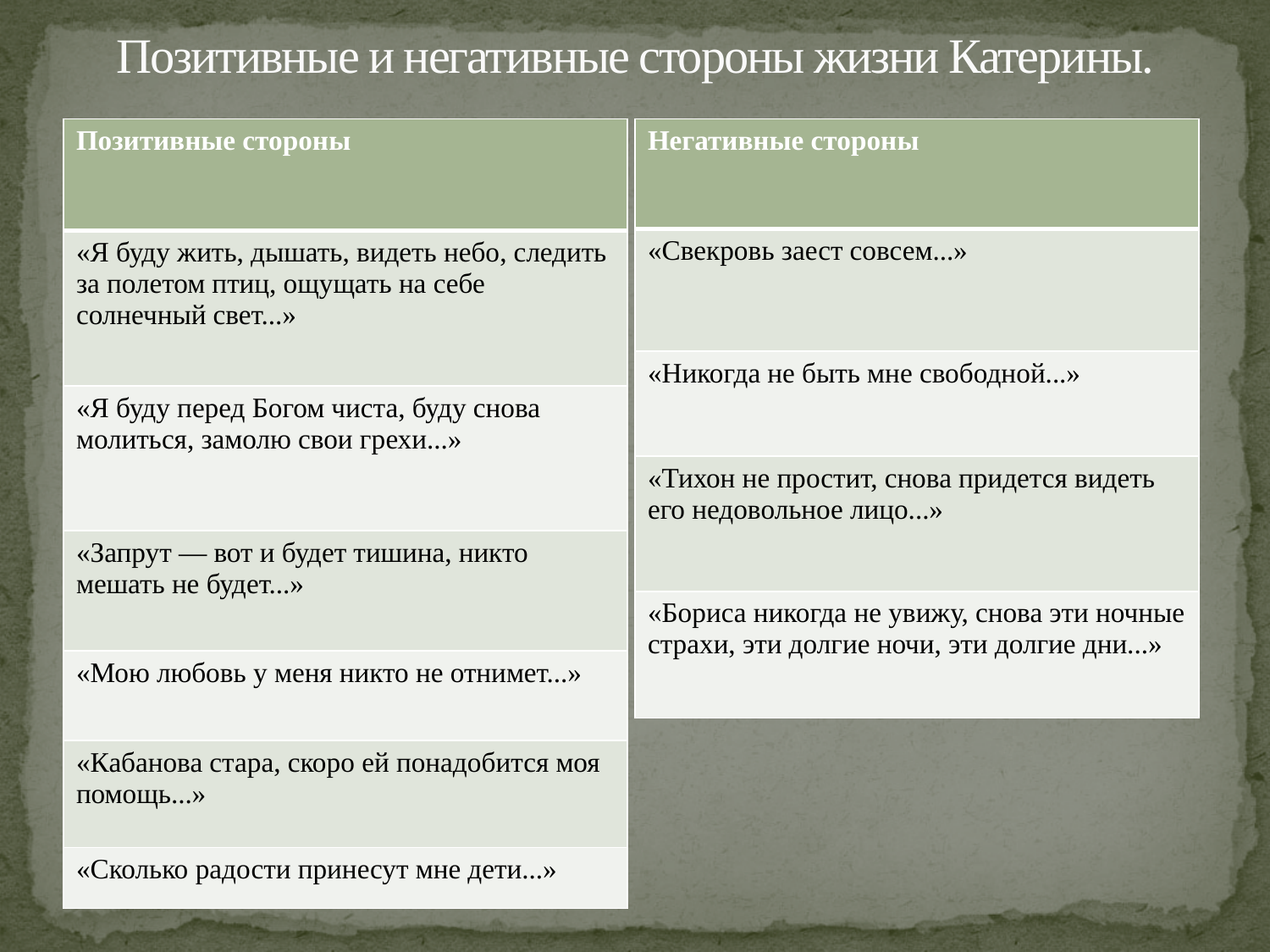

# Позитивные и негативные стороны жизни Катерины.
| Негативные стороны |
| --- |
| «Свекровь заест совсем...» |
| «Никогда не быть мне свободной...» |
| «Тихон не простит, снова придется видеть его недовольное лицо...» |
| «Бориса никогда не увижу, снова эти ночные страхи, эти долгие ночи, эти долгие дни...» |
| Позитивные стороны |
| --- |
| «Я буду жить, дышать, видеть небо, следить за полетом птиц, ощущать на себе солнечный свет...» |
| «Я буду перед Богом чиста, буду снова молиться, замолю свои грехи...» |
| «Запрут — вот и будет тишина, никто мешать не будет...» |
| «Мою любовь у меня никто не отнимет...» |
| «Кабанова стара, скоро ей понадобится моя помощь...» |
| «Сколько радости принесут мне дети...» |